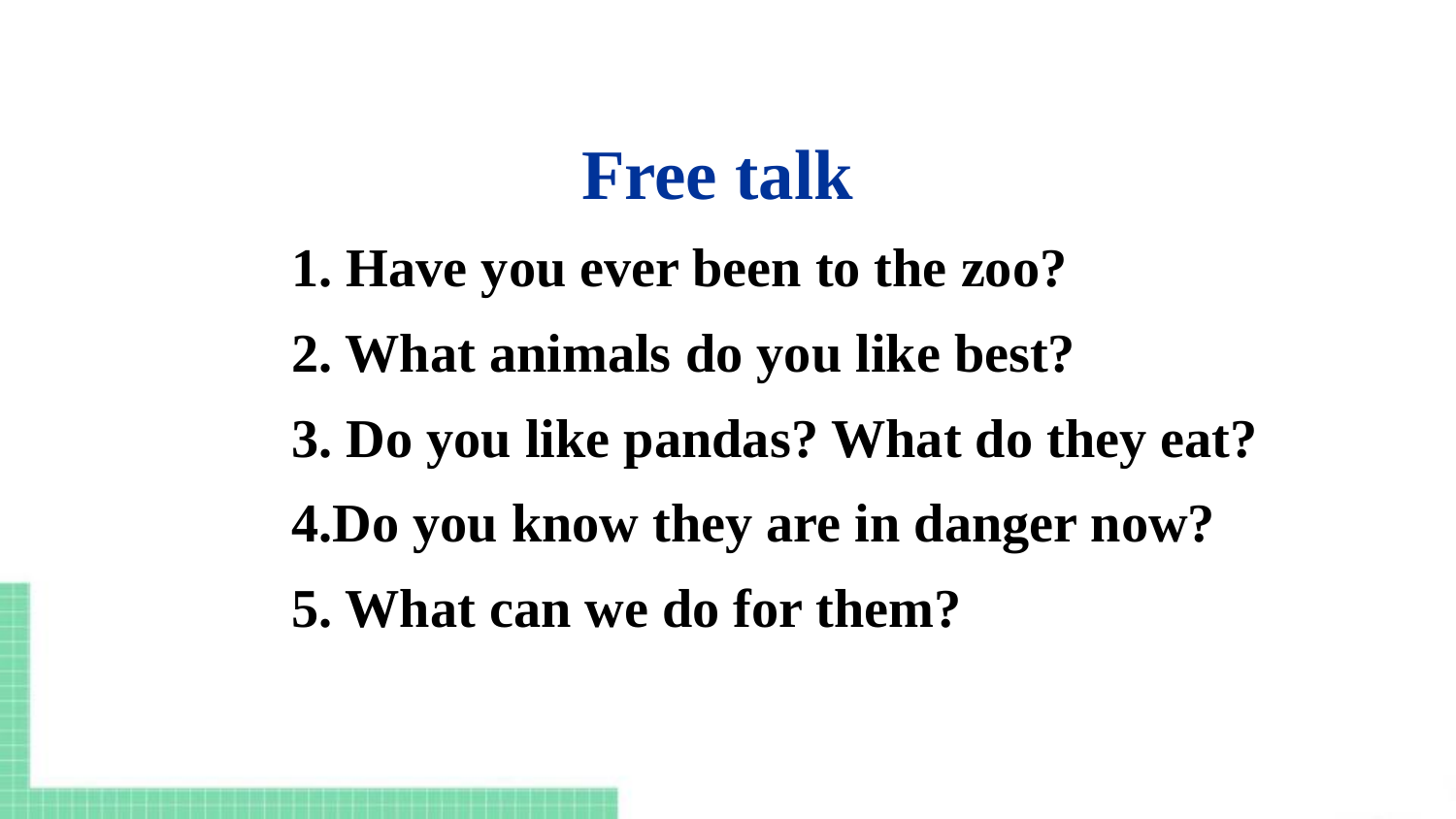

Free talk
1. Have you ever been to the zoo?
2. What animals do you like best?
Do you like pandas? What do they eat?
4.Do you know they are in danger now?
5. What can we do for them?